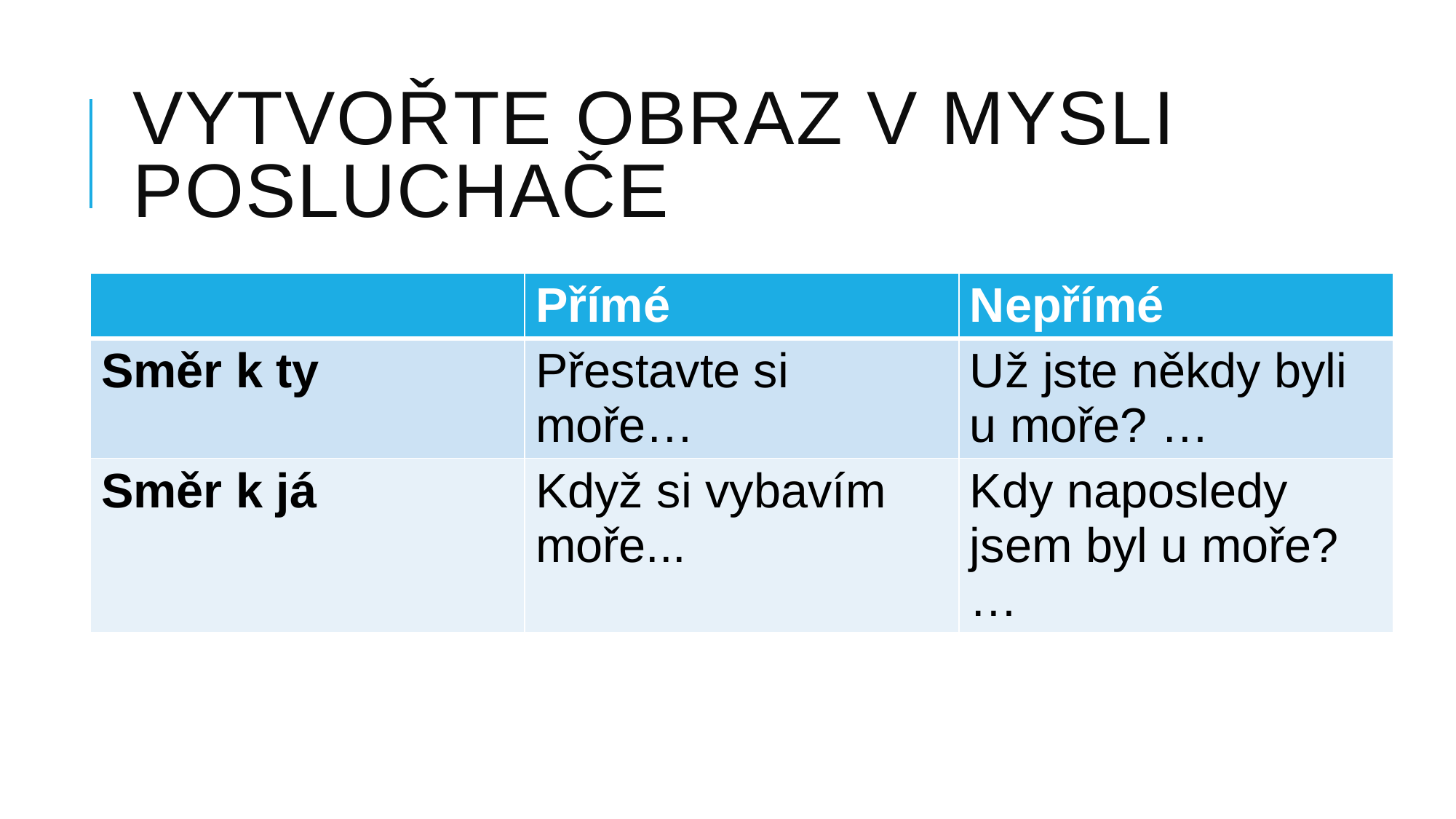

# Vytvořte obraz v mysli  posluchače
|  | Přímé | Nepřímé |
| --- | --- | --- |
| Směr k ty | Přestavte si moře… | Už jste někdy byli u moře? … |
| Směr k já | Když si vybavím moře... | Kdy naposledy jsem byl u moře? … |